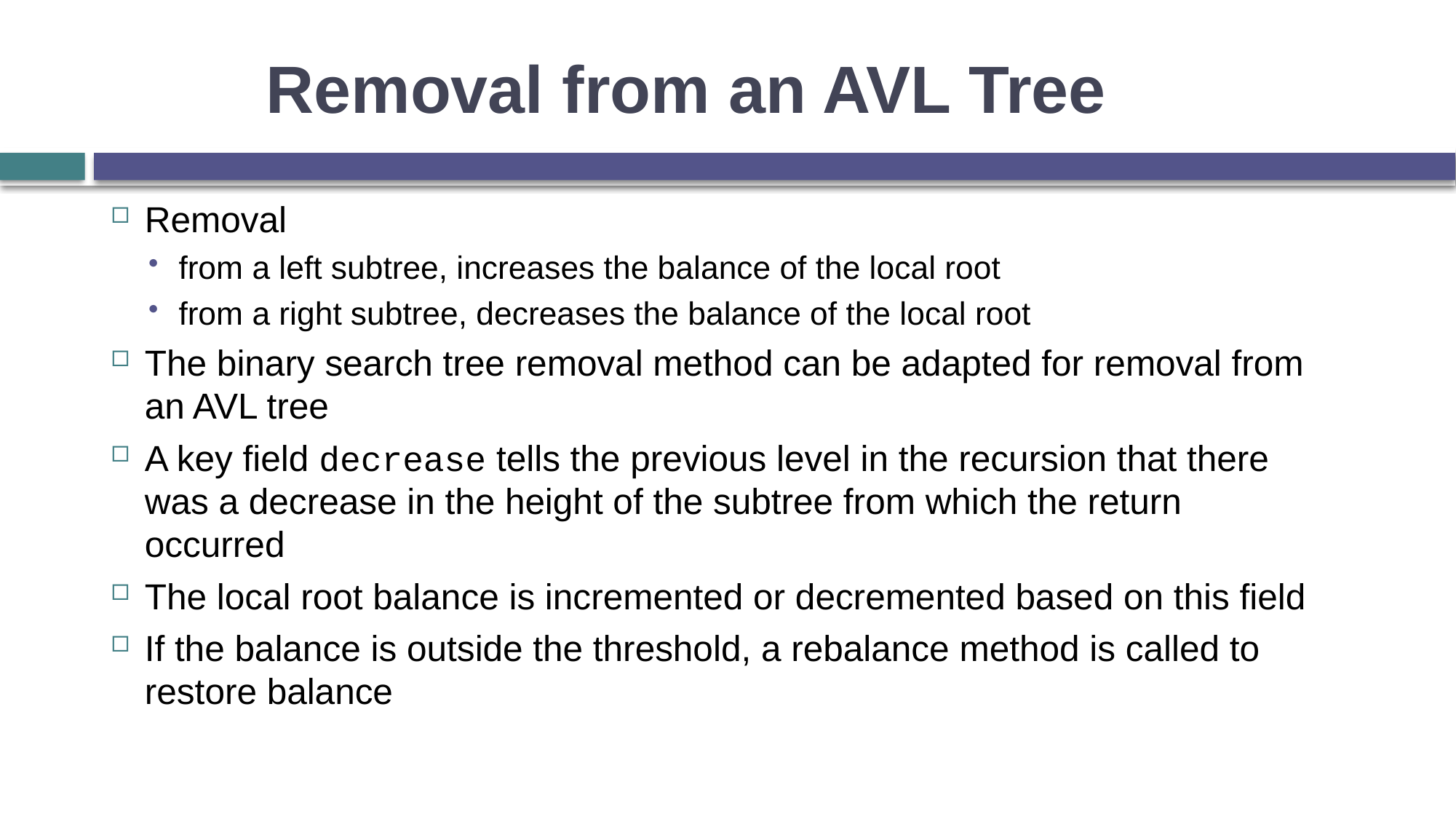

# Removal from an AVL Tree
Removal
from a left subtree, increases the balance of the local root
from a right subtree, decreases the balance of the local root
The binary search tree removal method can be adapted for removal from an AVL tree
A key field decrease tells the previous level in the recursion that there was a decrease in the height of the subtree from which the return occurred
The local root balance is incremented or decremented based on this field
If the balance is outside the threshold, a rebalance method is called to restore balance